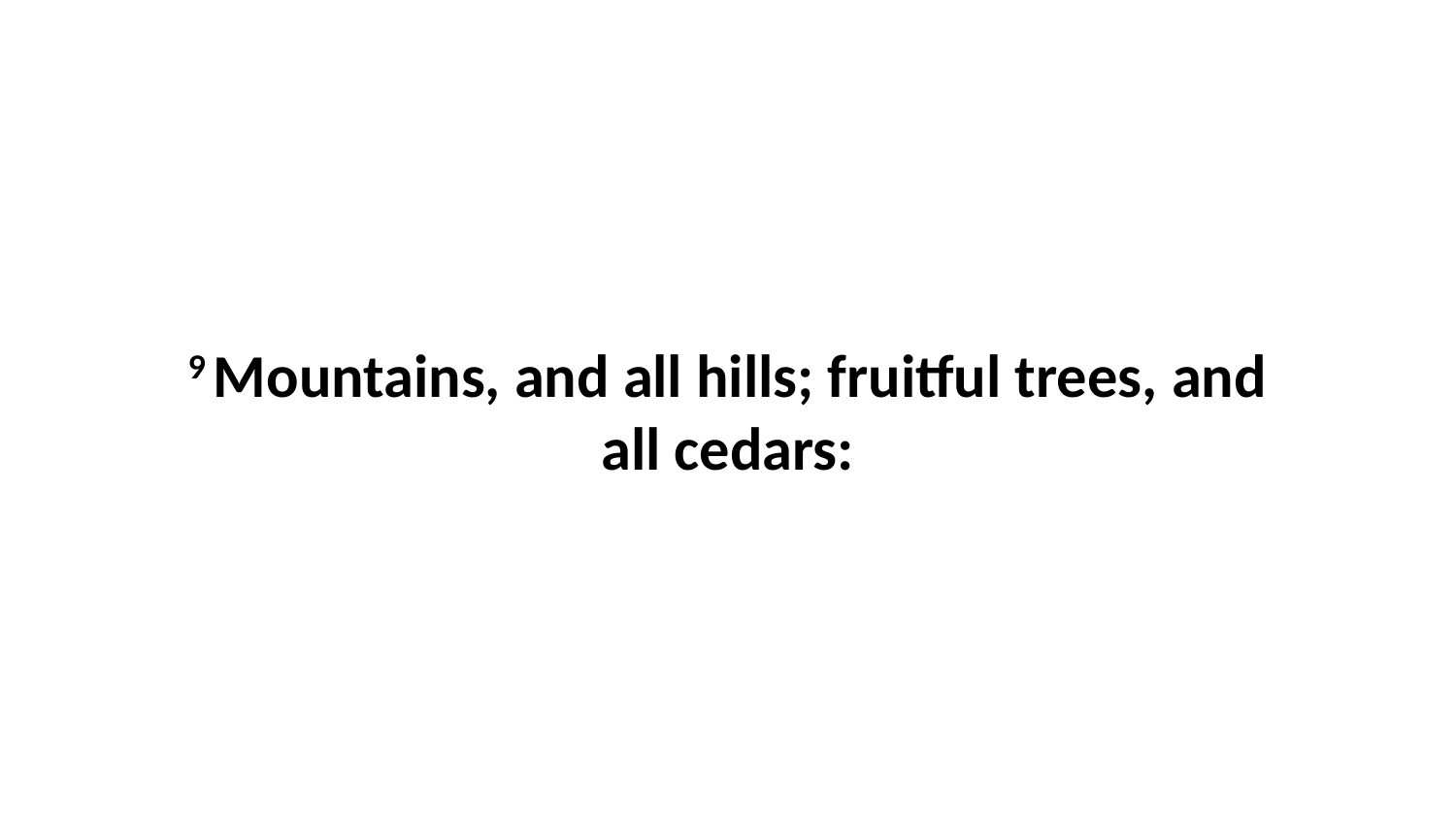

9 Mountains, and all hills; fruitful trees, and all cedars: